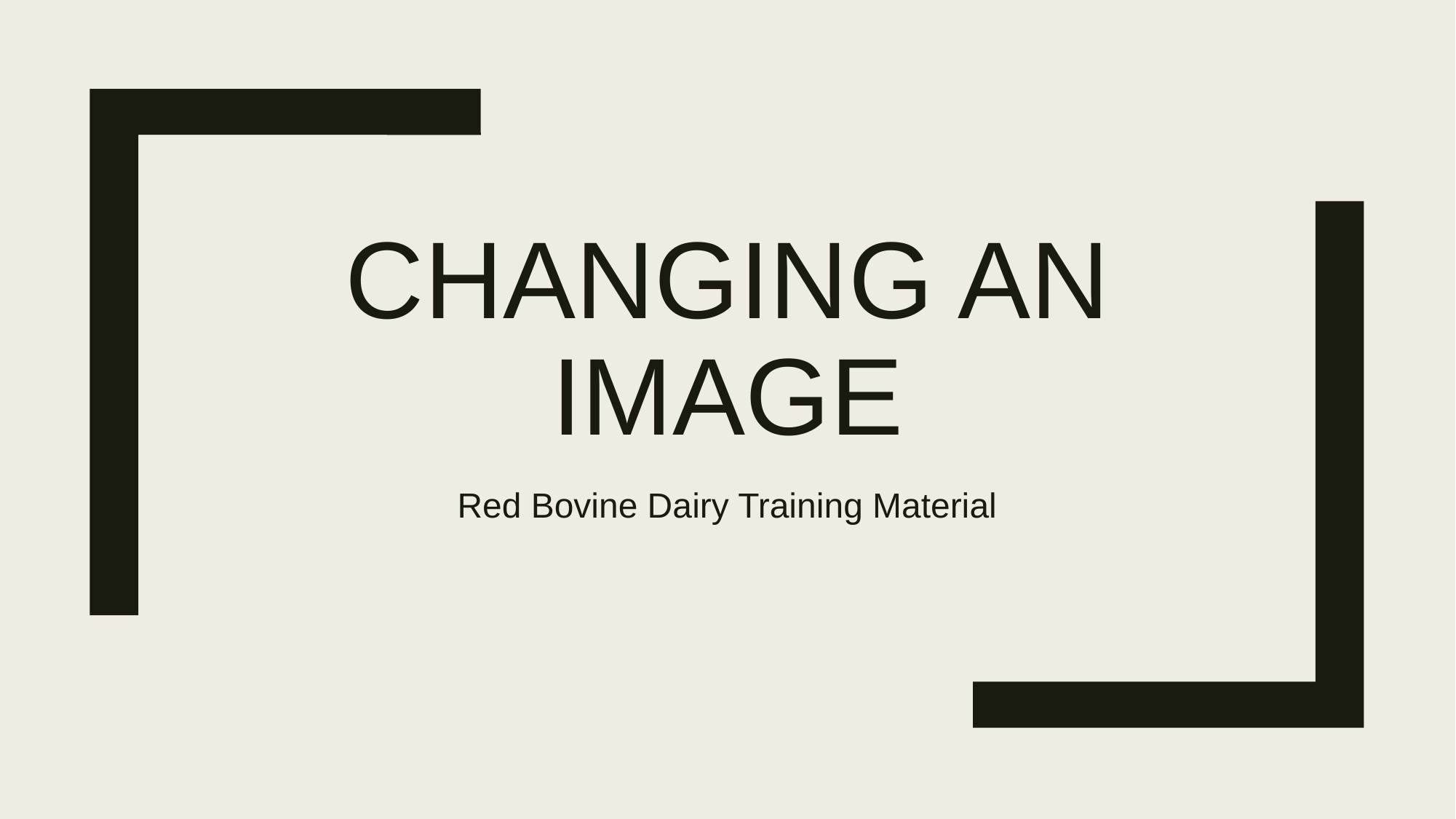

# Changing an image
Red Bovine Dairy Training Material